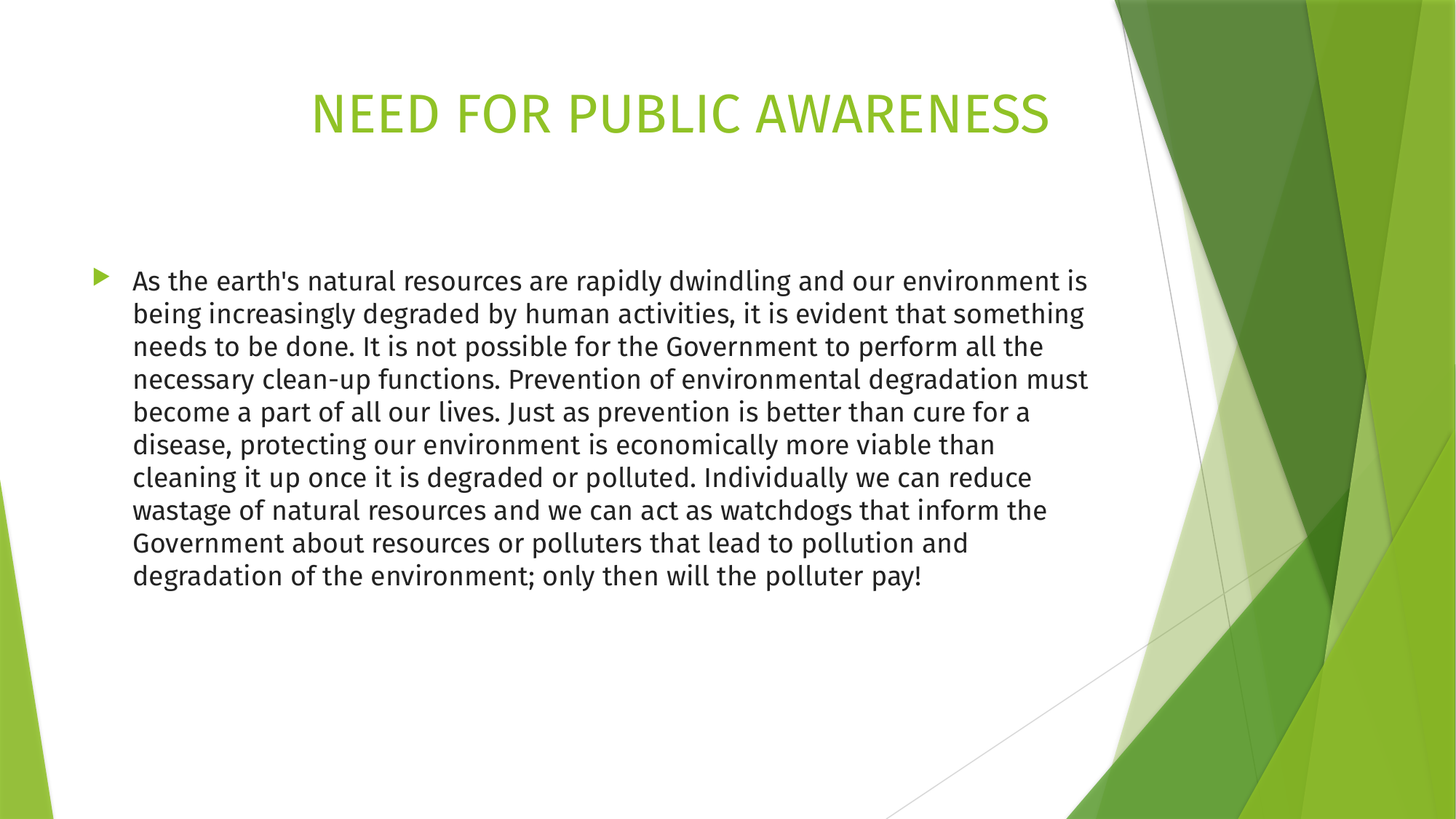

# NEED FOR PUBLIC AWARENESS
As the earth's natural resources are rapidly dwindling and our environment is being increasingly degraded by human activities, it is evident that something needs to be done. It is not possible for the Government to perform all the necessary clean-up functions. Prevention of environmental degradation must become a part of all our lives. Just as prevention is better than cure for a disease, protecting our environment is economically more viable than cleaning it up once it is degraded or polluted. Individually we can reduce wastage of natural resources and we can act as watchdogs that inform the Government about resources or polluters that lead to pollution and degradation of the environment; only then will the polluter pay!